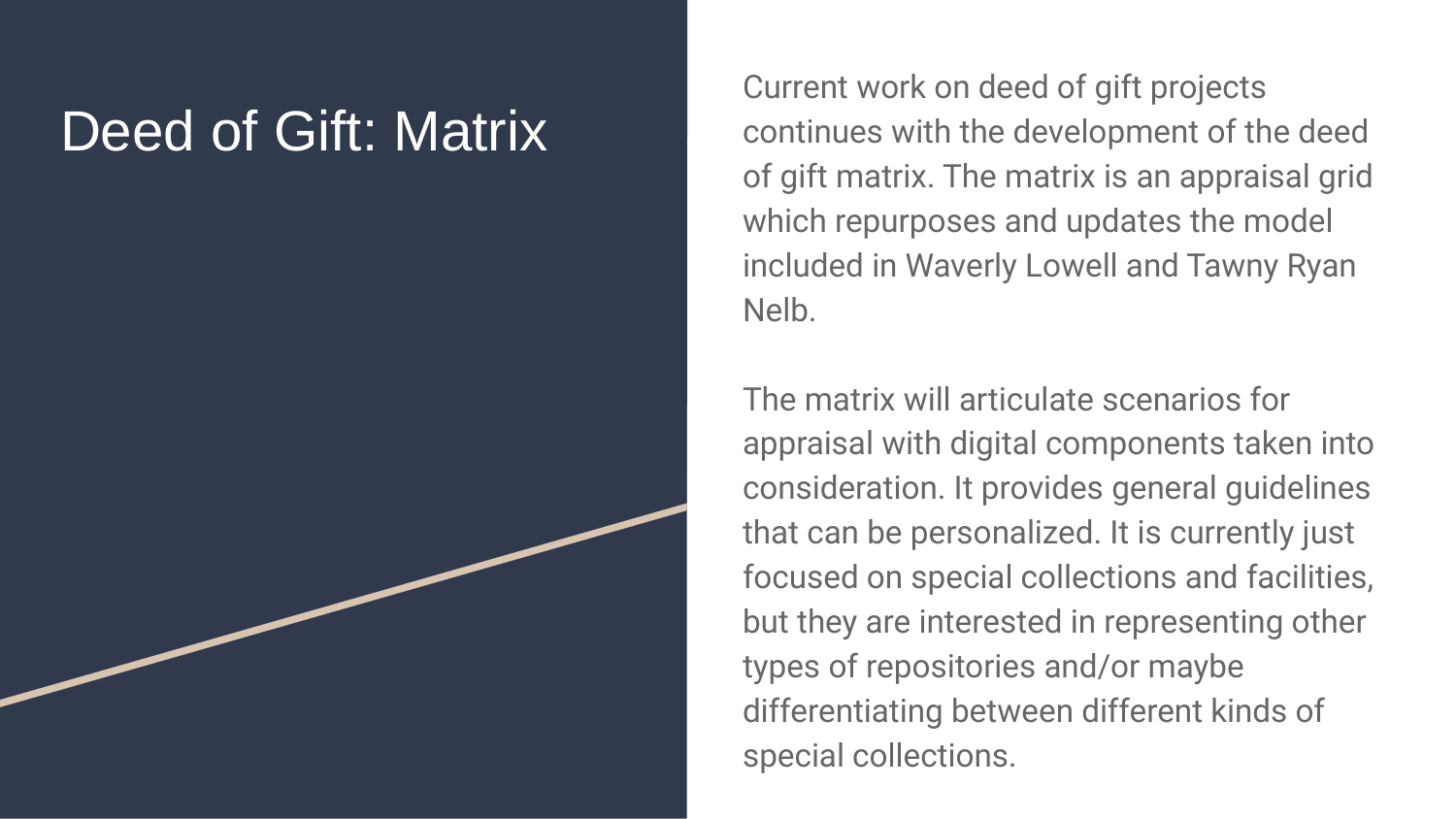

Current work on deed of gift projects continues with the development of the deed of gift matrix. The matrix is an appraisal grid which repurposes and updates the model included in Waverly Lowell and Tawny Ryan Nelb.

The matrix will articulate scenarios for appraisal with digital components taken into consideration. It provides general guidelines that can be personalized. It is currently just focused on special collections and facilities, but they are interested in representing other types of repositories and/or maybe differentiating between different kinds of special collections.
# Deed of Gift: Matrix